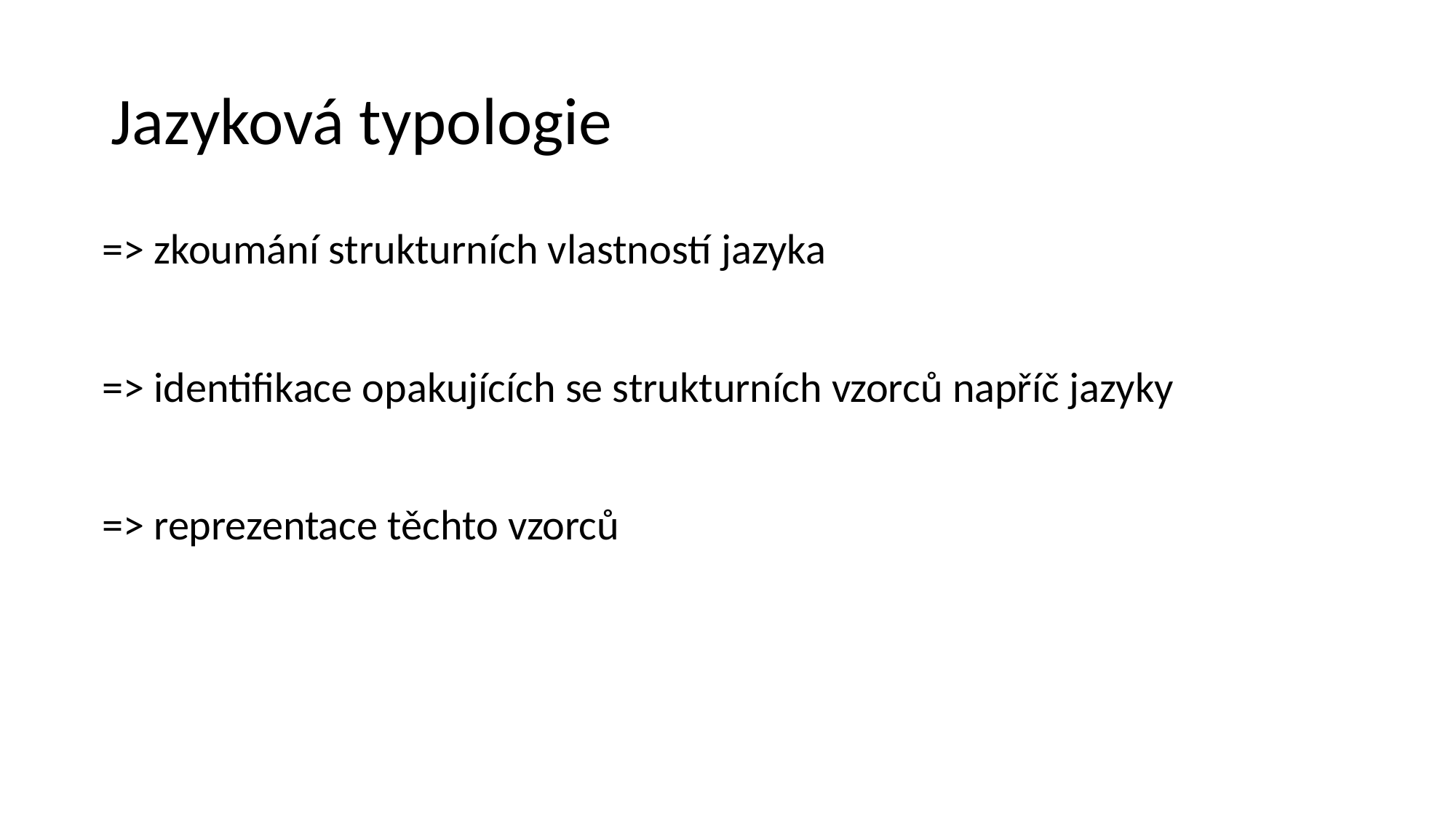

# Jazyková typologie

| => zkoumání strukturních vlastností jazyka |  |
| --- | --- |
|  |  |
| => identifikace opakujících se strukturních vzorců napříč jazyky |  |
|  |  |
| => reprezentace těchto vzorců |  |
|  |  |
|  |  |
|  |  |